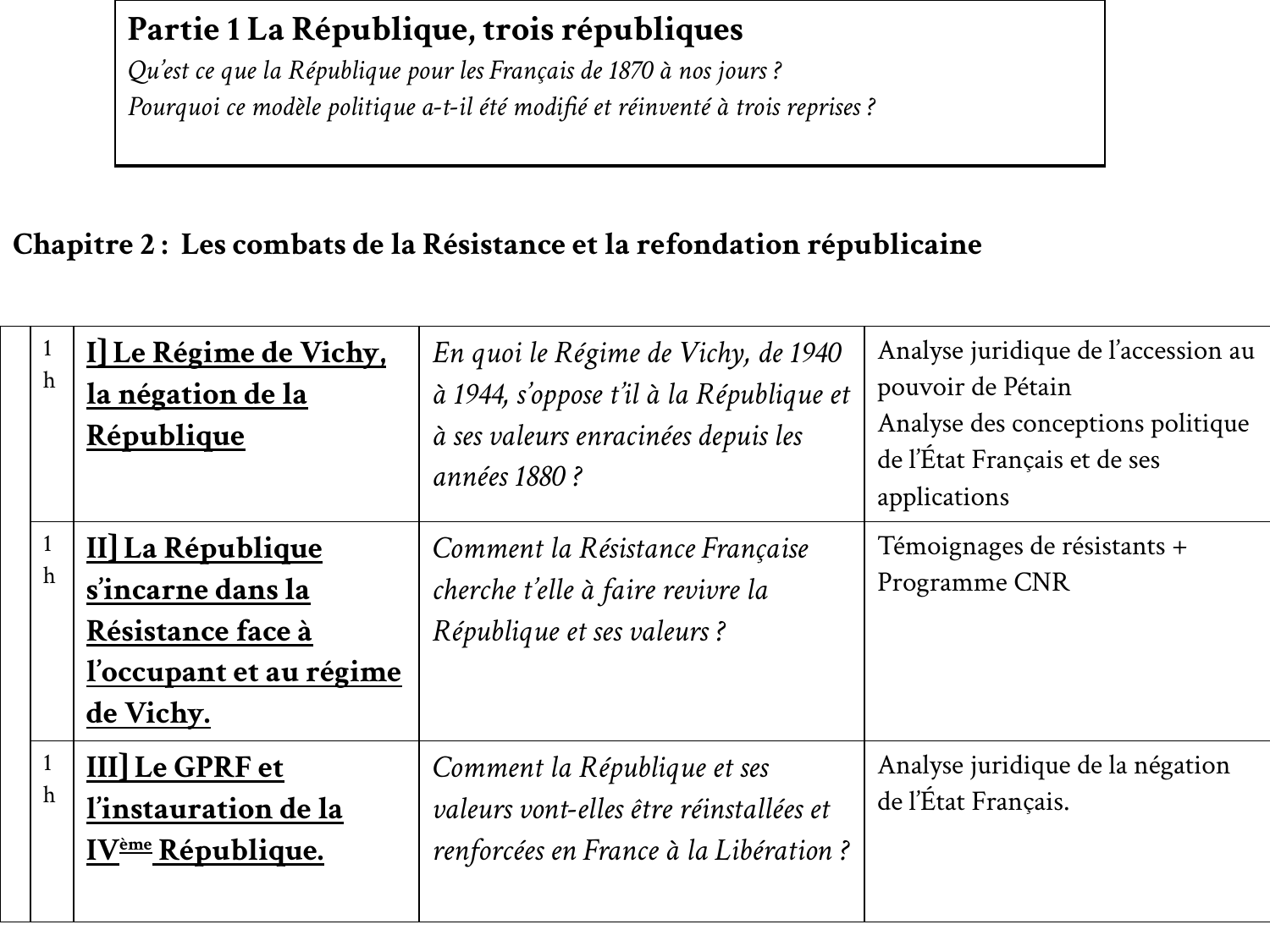

| Partie 1 La République, trois républiques Qu’est ce que la République pour les Français de 1870 à nos jours ? Pourquoi ce modèle politique a-t-il été modifié et réinventé à trois reprises ? |
| --- |
Chapitre 2 :  Les combats de la Résistance et la refondation républicaine
|  | 1h | I] Le Régime de Vichy, la négation de la République | En quoi le Régime de Vichy, de 1940 à 1944, s’oppose t’il à la République et à ses valeurs enracinées depuis les années 1880 ? | Analyse juridique de l’accession au pouvoir de Pétain Analyse des conceptions politique de l’État Français et de ses applications |
| --- | --- | --- | --- | --- |
|  | 1h | II] La République s’incarne dans la Résistance face à l’occupant et au régime de Vichy. | Comment la Résistance Française cherche t’elle à faire revivre la République et ses valeurs ? | Témoignages de résistants + Programme CNR |
|  | 1h | III] Le GPRF et l’instauration de la IVème République. | Comment la République et ses valeurs vont-elles être réinstallées et renforcées en France à la Libération ? | Analyse juridique de la négation de l’État Français. |